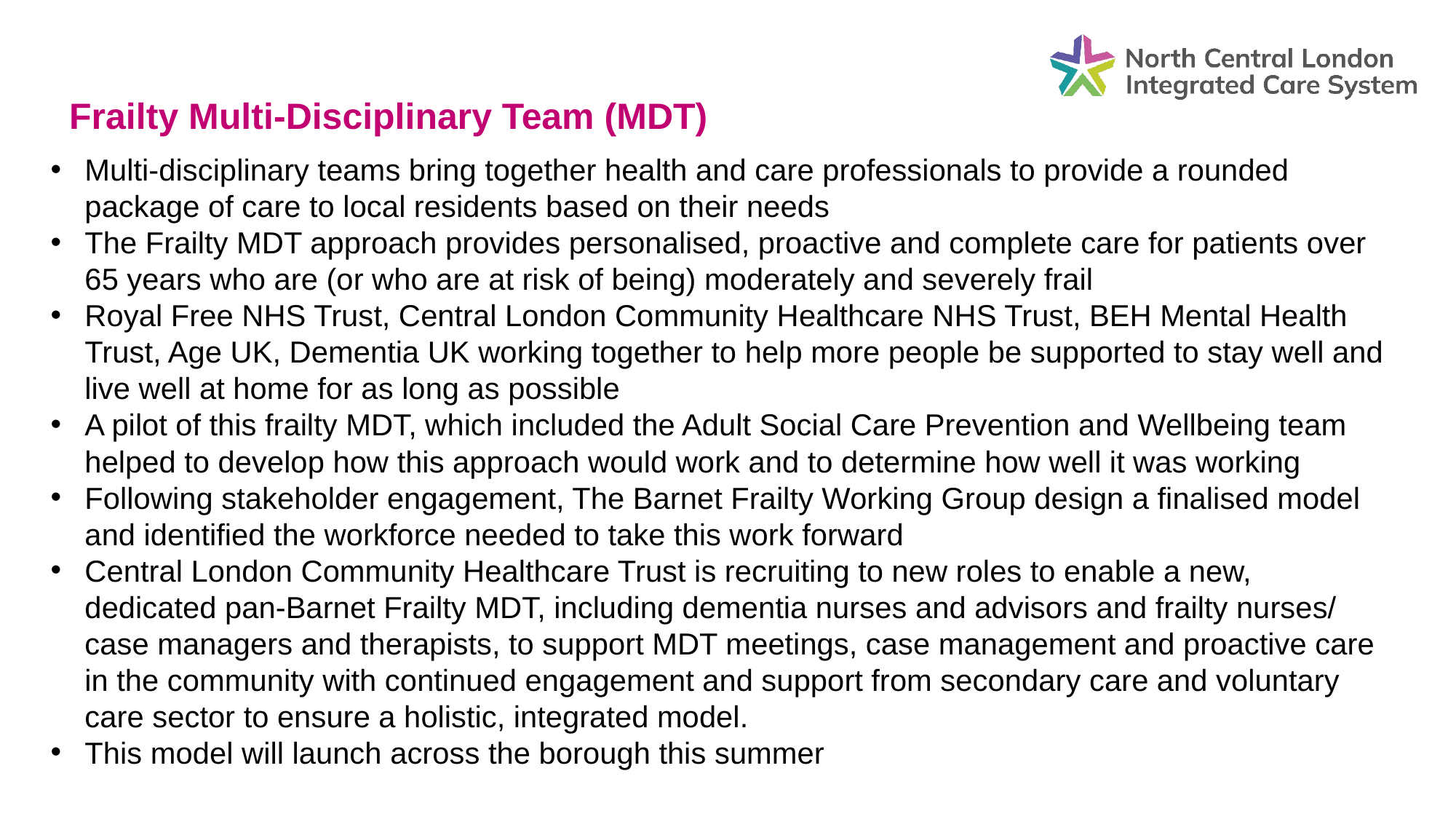

Frailty Multi-Disciplinary Team (MDT)
Multi-disciplinary teams bring together health and care professionals to provide a rounded package of care to local residents based on their needs
The Frailty MDT approach provides personalised, proactive and complete care for patients over 65 years who are (or who are at risk of being) moderately and severely frail
Royal Free NHS Trust, Central London Community Healthcare NHS Trust, BEH Mental Health Trust, Age UK, Dementia UK working together to help more people be supported to stay well and live well at home for as long as possible
A pilot of this frailty MDT, which included the Adult Social Care Prevention and Wellbeing team helped to develop how this approach would work and to determine how well it was working
Following stakeholder engagement, The Barnet Frailty Working Group design a finalised model and identified the workforce needed to take this work forward
Central London Community Healthcare Trust is recruiting to new roles to enable a new, dedicated pan-Barnet Frailty MDT, including dementia nurses and advisors and frailty nurses/ case managers and therapists, to support MDT meetings, case management and proactive care in the community with continued engagement and support from secondary care and voluntary care sector to ensure a holistic, integrated model.
This model will launch across the borough this summer